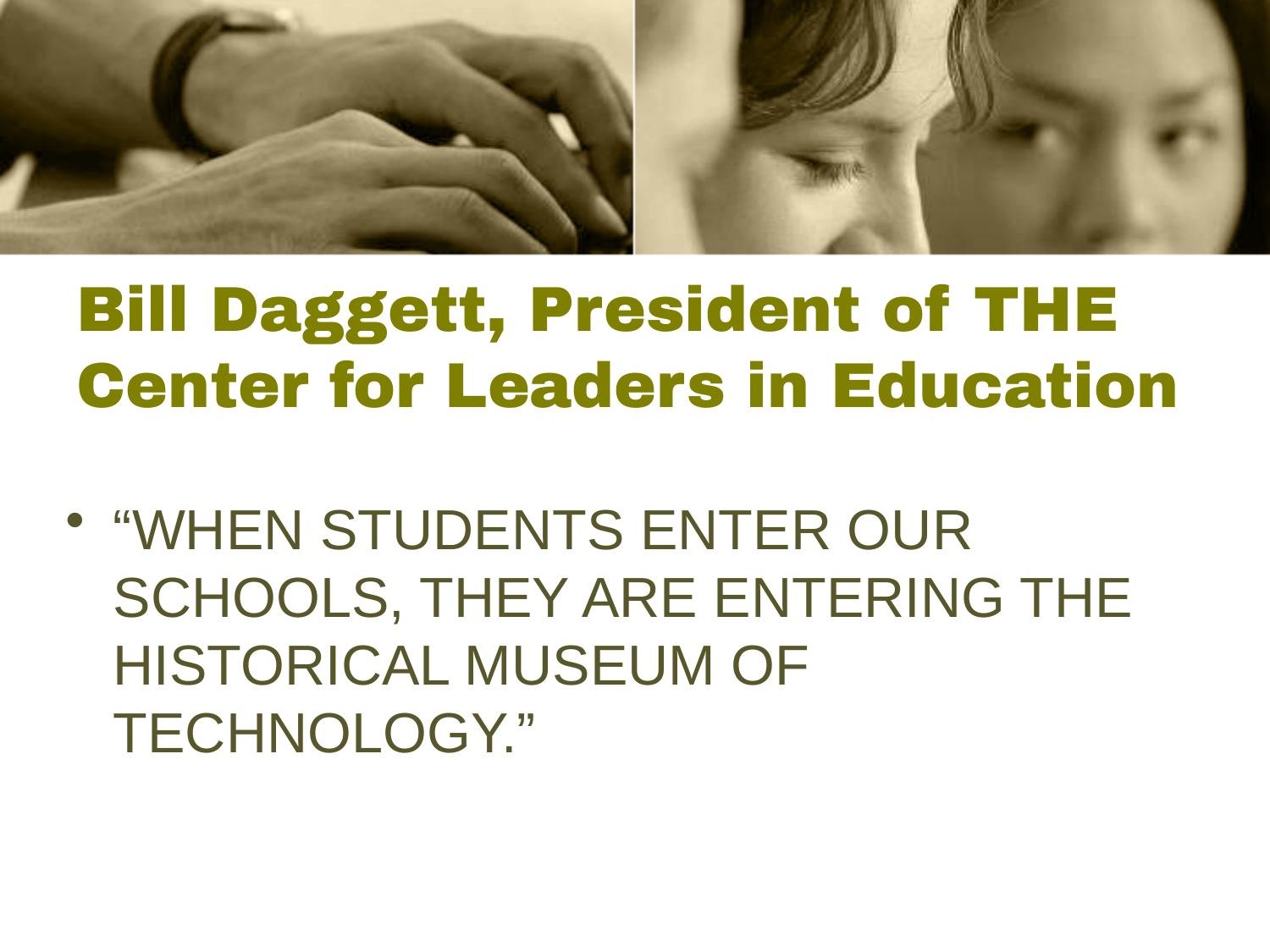

# Bill Daggett, President of THE Center for Leaders in Education
“WHEN STUDENTS ENTER OUR SCHOOLS, THEY ARE ENTERING THE HISTORICAL MUSEUM OF TECHNOLOGY.”